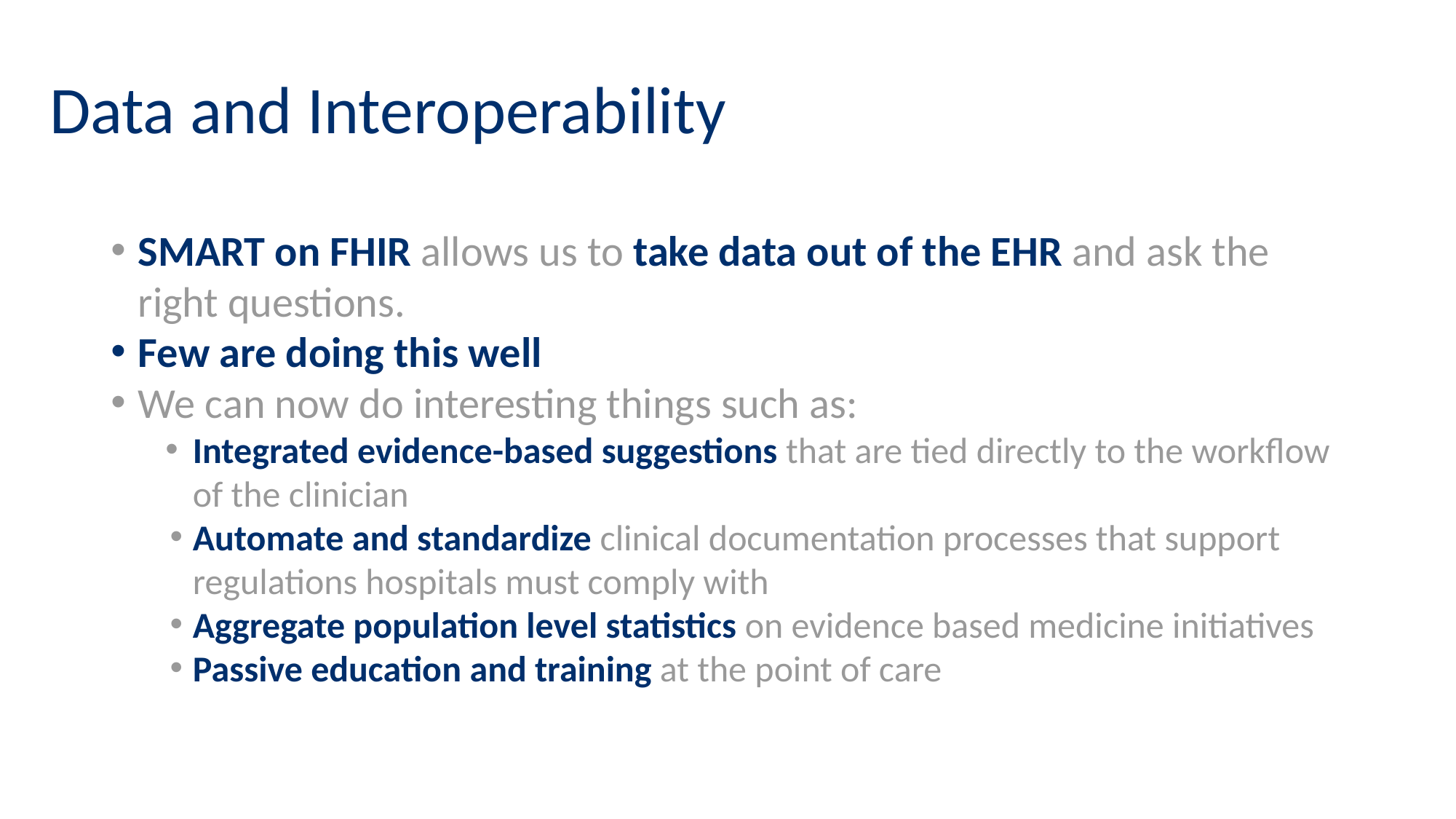

# Data and Interoperability
SMART on FHIR allows us to take data out of the EHR and ask the right questions.
Few are doing this well
We can now do interesting things such as:
Integrated evidence-based suggestions that are tied directly to the workflow of the clinician
Automate and standardize clinical documentation processes that support regulations hospitals must comply with
Aggregate population level statistics on evidence based medicine initiatives
Passive education and training at the point of care